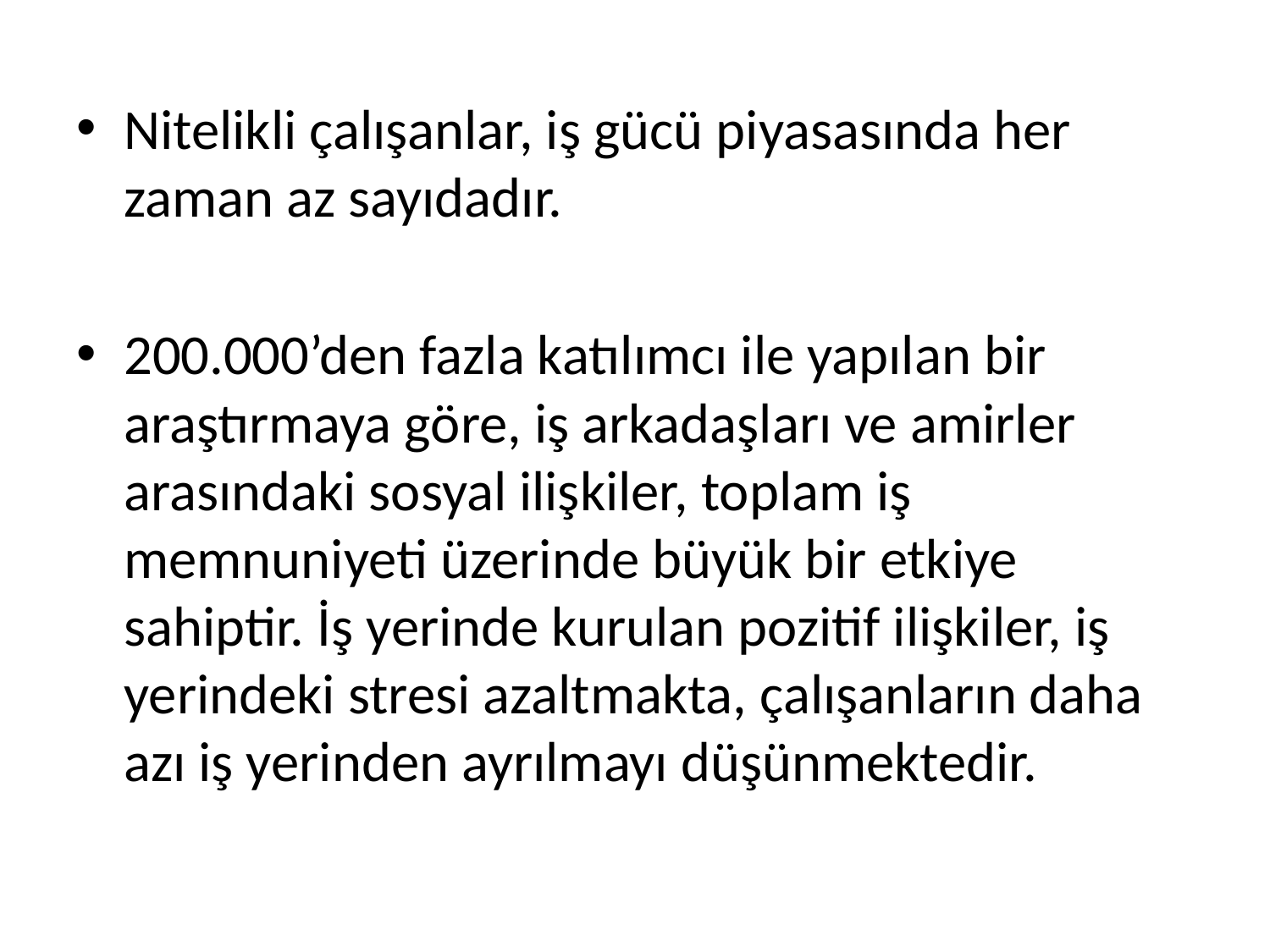

Nitelikli çalışanlar, iş gücü piyasasında her zaman az sayıdadır.

200.000’den fazla katılımcı ile yapılan bir araştırmaya göre, iş arkadaşları ve amirler arasındaki sosyal ilişkiler, toplam iş memnuniyeti üzerinde büyük bir etkiye sahiptir. İş yerinde kurulan pozitif ilişkiler, iş yerindeki stresi azaltmakta, çalışanların daha azı iş yerinden ayrılmayı düşünmektedir.